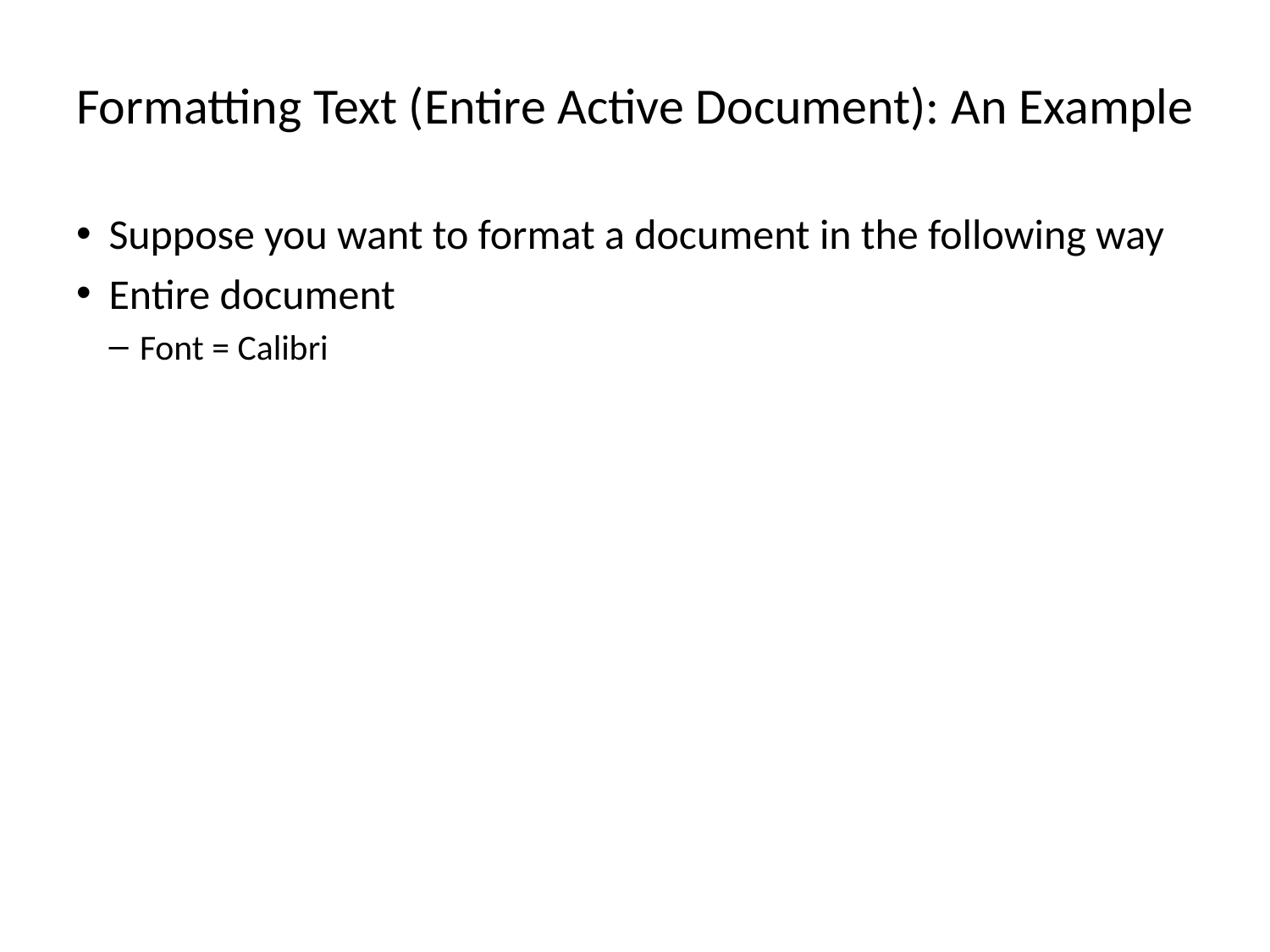

# Formatting Text (Entire Active Document): An Example
Suppose you want to format a document in the following way
Entire document
Font = Calibri